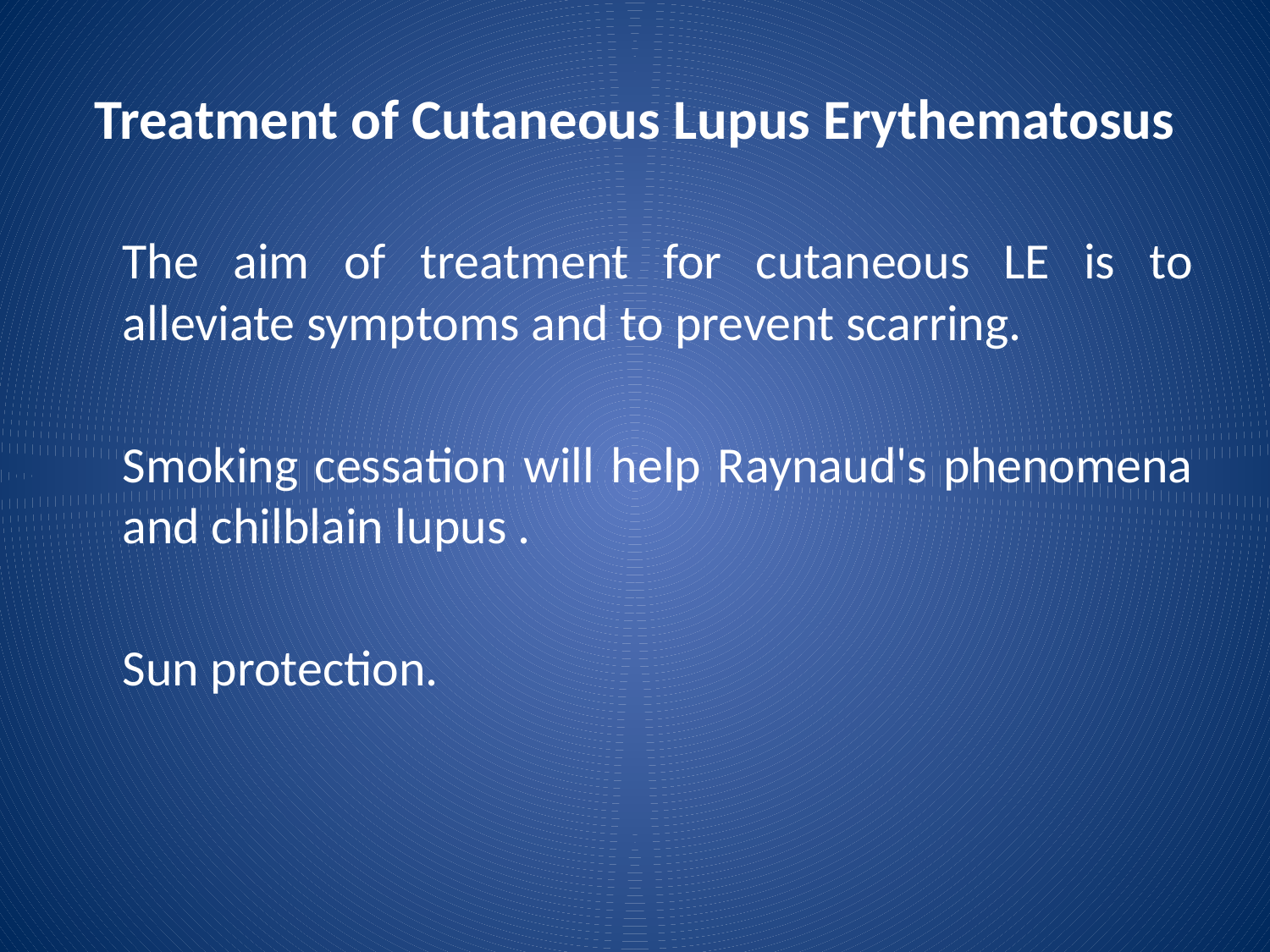

# Treatment of Cutaneous Lupus Erythematosus
	The aim of treatment for cutaneous LE is to alleviate symptoms and to prevent scarring.

	Smoking cessation will help Raynaud's phenomena and chilblain lupus .

	Sun protection.